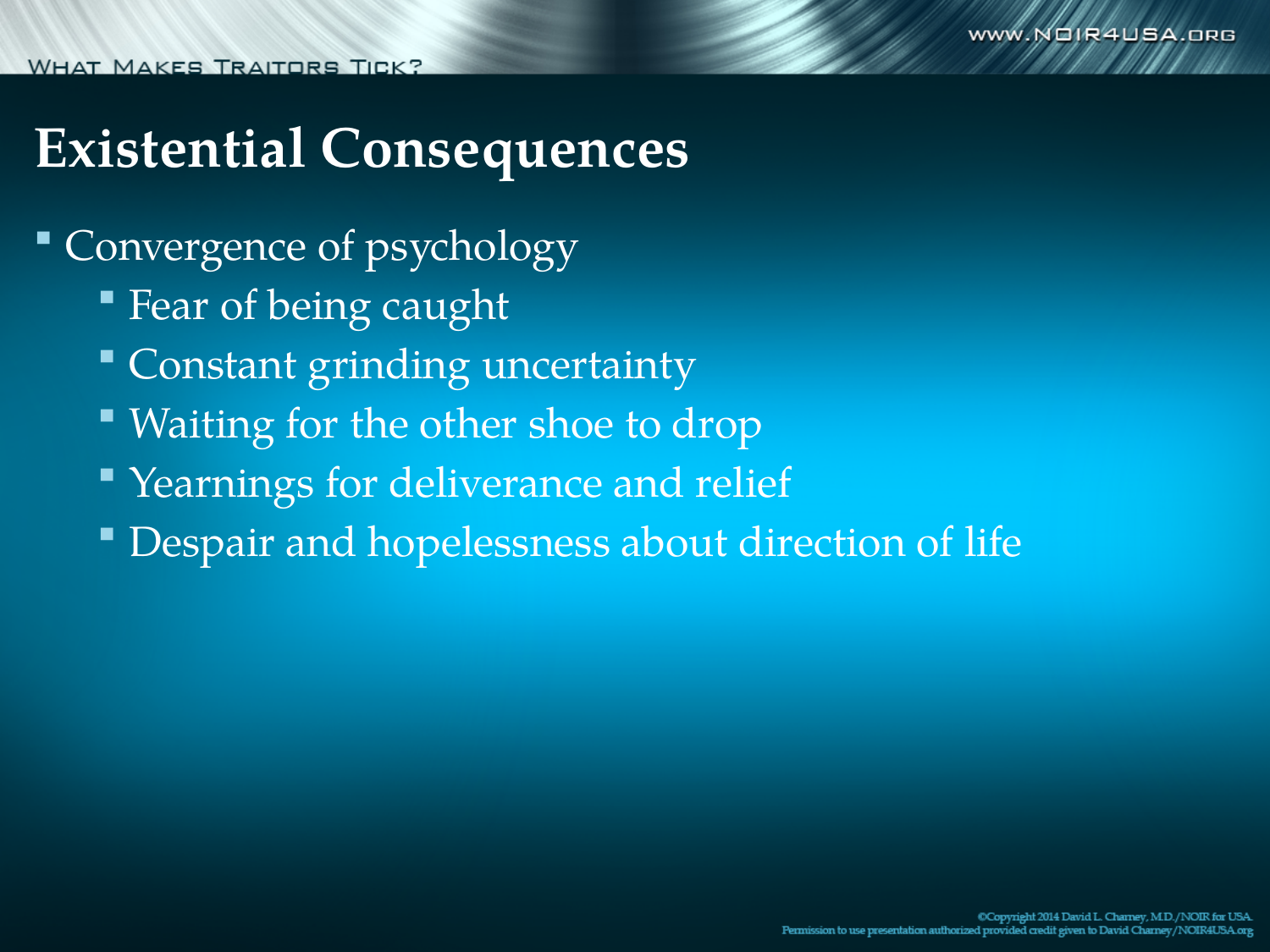

# Existential Consequences
Convergence of psychology
Fear of being caught
Constant grinding uncertainty
Waiting for the other shoe to drop
Yearnings for deliverance and relief
Despair and hopelessness about direction of life